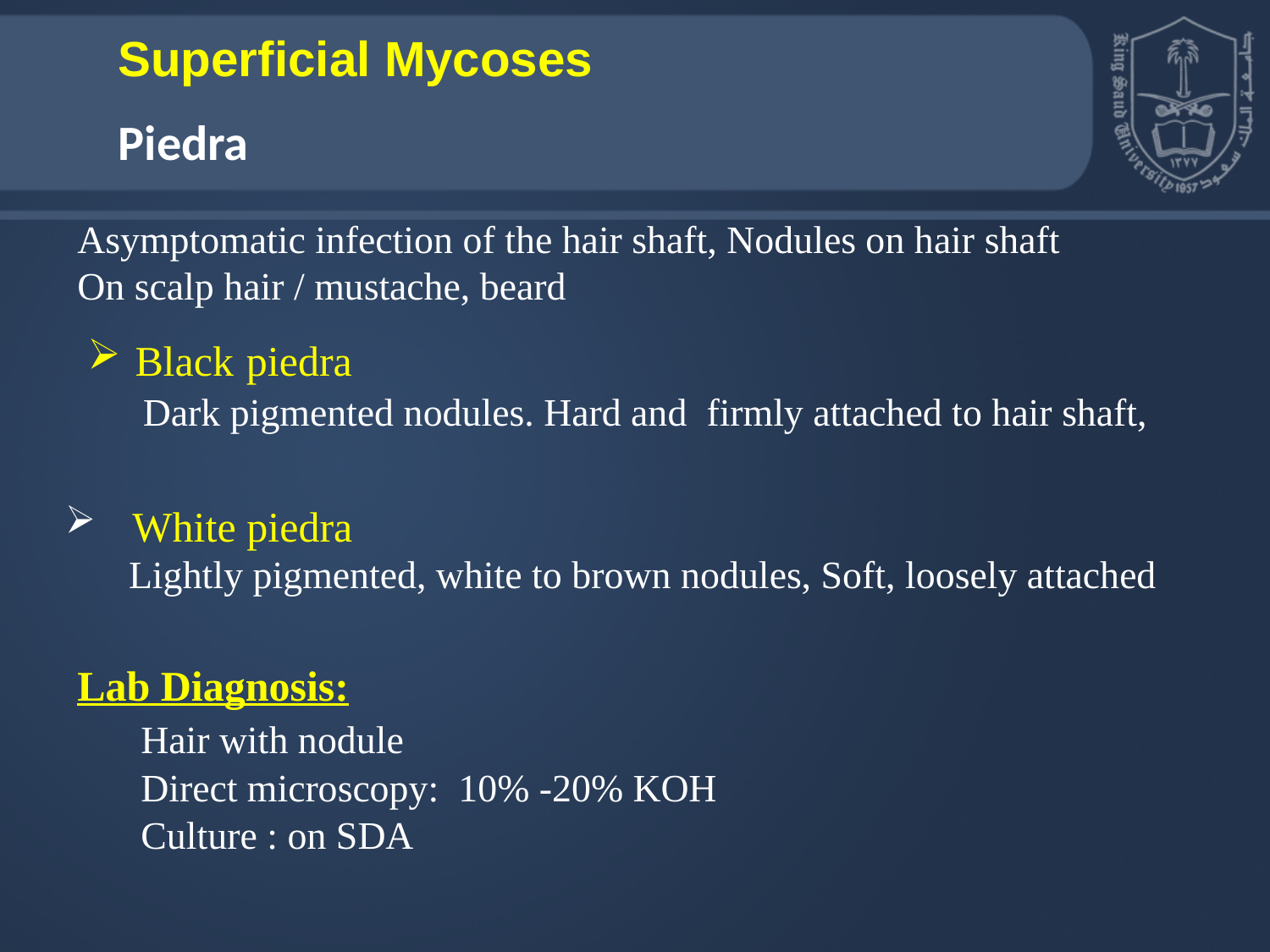

Superficial Mycoses
Piedra
Asymptomatic infection of the hair shaft, Nodules on hair shaft
On scalp hair / mustache, beard

Black piedra
	Dark pigmented nodules. Hard and  firmly attached to hair shaft,
  White piedra
Lightly pigmented, white to brown nodules, Soft, loosely attached
Lab Diagnosis:
Hair with nodule
Direct microscopy:  10% -20% KOH
Culture : on SDA